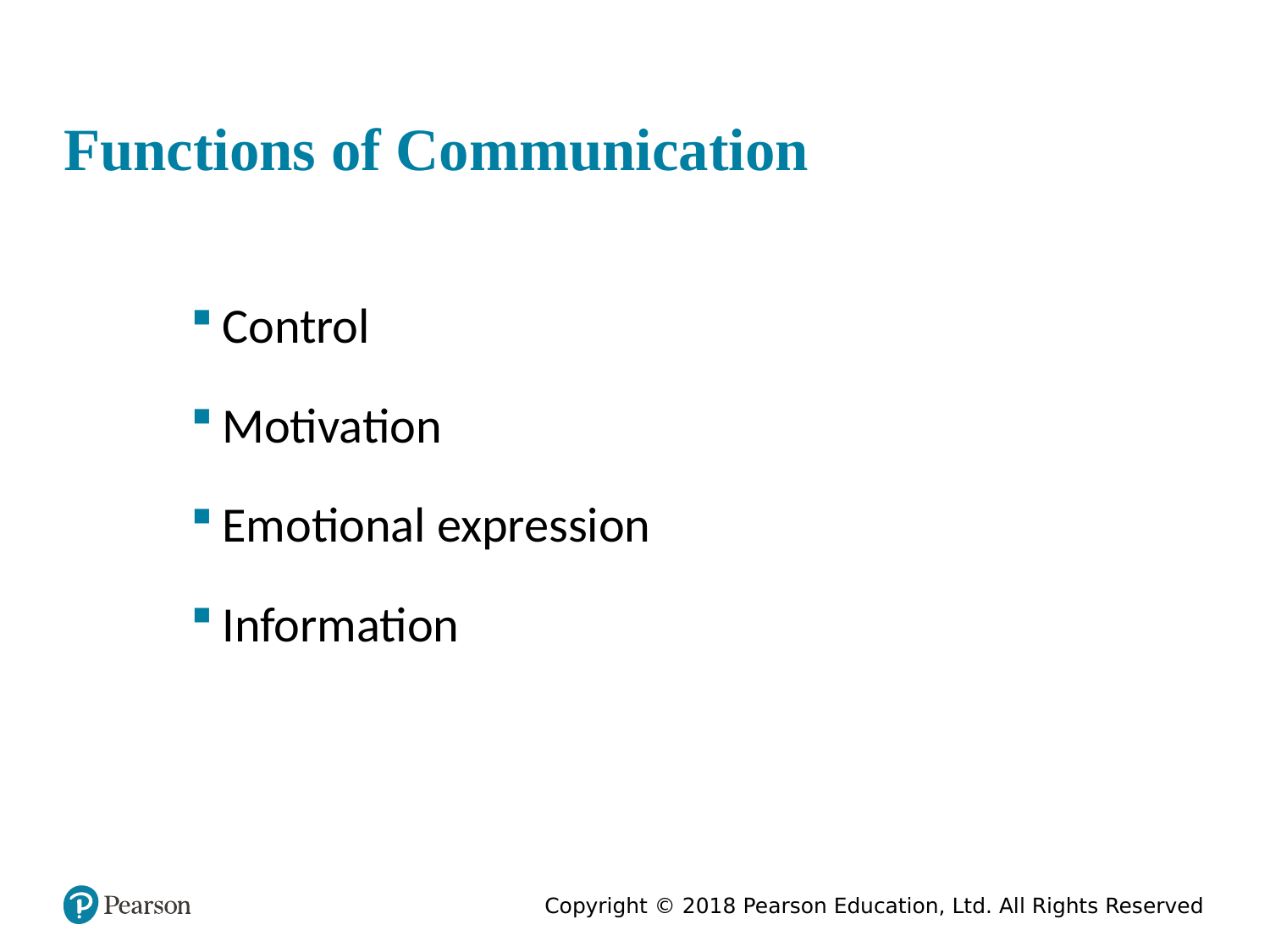

# Functions of Communication
Control
Motivation
Emotional expression
Information